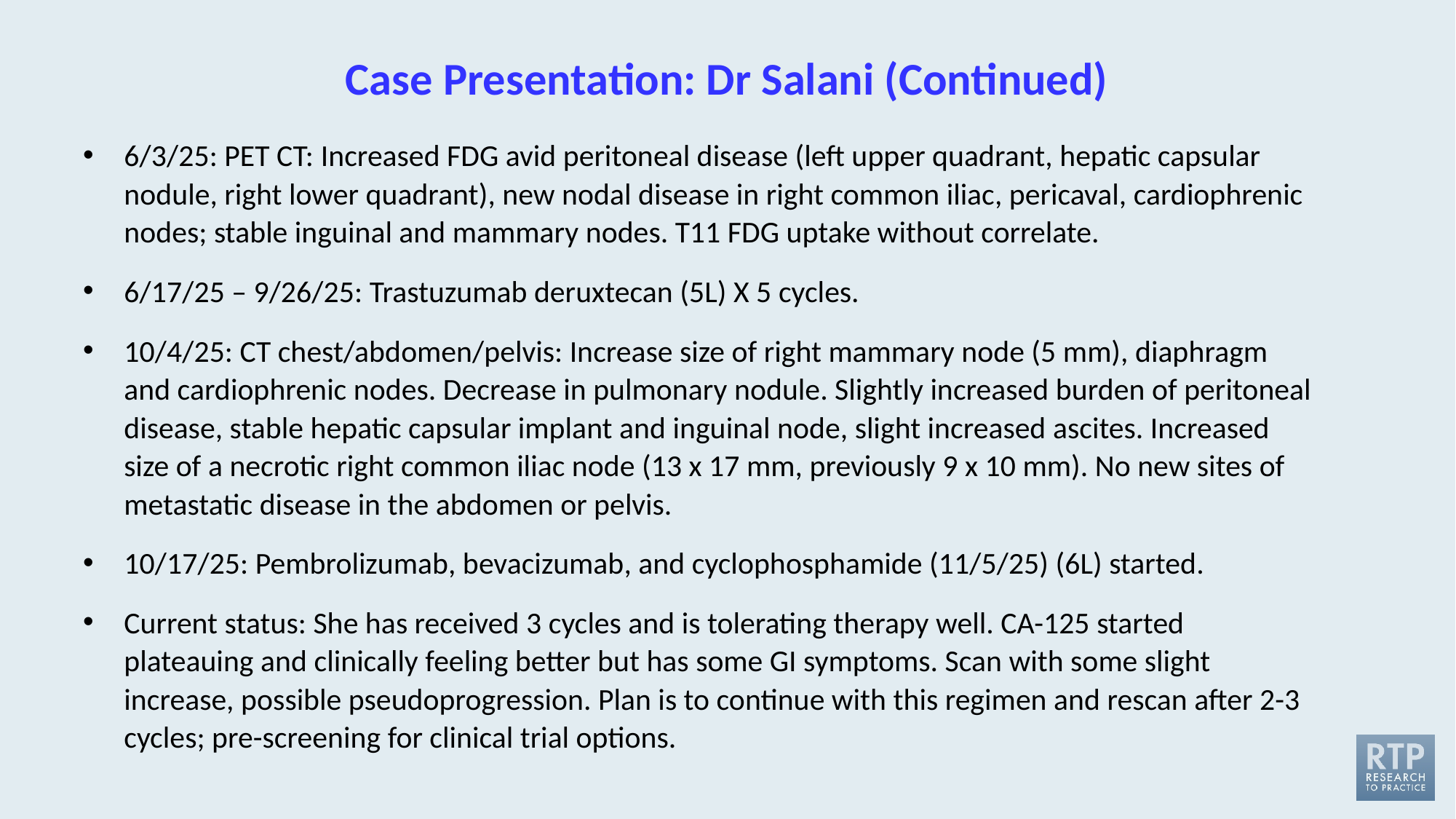

# Case Presentation: Dr Salani (Continued)
6/3/25: PET CT: Increased FDG avid peritoneal disease (left upper quadrant, hepatic capsular nodule, right lower quadrant), new nodal disease in right common iliac, pericaval, cardiophrenic nodes; stable inguinal and mammary nodes. T11 FDG uptake without correlate.
6/17/25 – 9/26/25: Trastuzumab deruxtecan (5L) X 5 cycles.
10/4/25: CT chest/abdomen/pelvis: Increase size of right mammary node (5 mm), diaphragm and cardiophrenic nodes. Decrease in pulmonary nodule. Slightly increased burden of peritoneal disease, stable hepatic capsular implant and inguinal node, slight increased ascites. Increased size of a necrotic right common iliac node (13 x 17 mm, previously 9 x 10 mm). No new sites of metastatic disease in the abdomen or pelvis.
10/17/25: Pembrolizumab, bevacizumab, and cyclophosphamide (11/5/25) (6L) started.
Current status: She has received 3 cycles and is tolerating therapy well. CA-125 started plateauing and clinically feeling better but has some GI symptoms. Scan with some slight increase, possible pseudoprogression. Plan is to continue with this regimen and rescan after 2-3 cycles; pre-screening for clinical trial options.